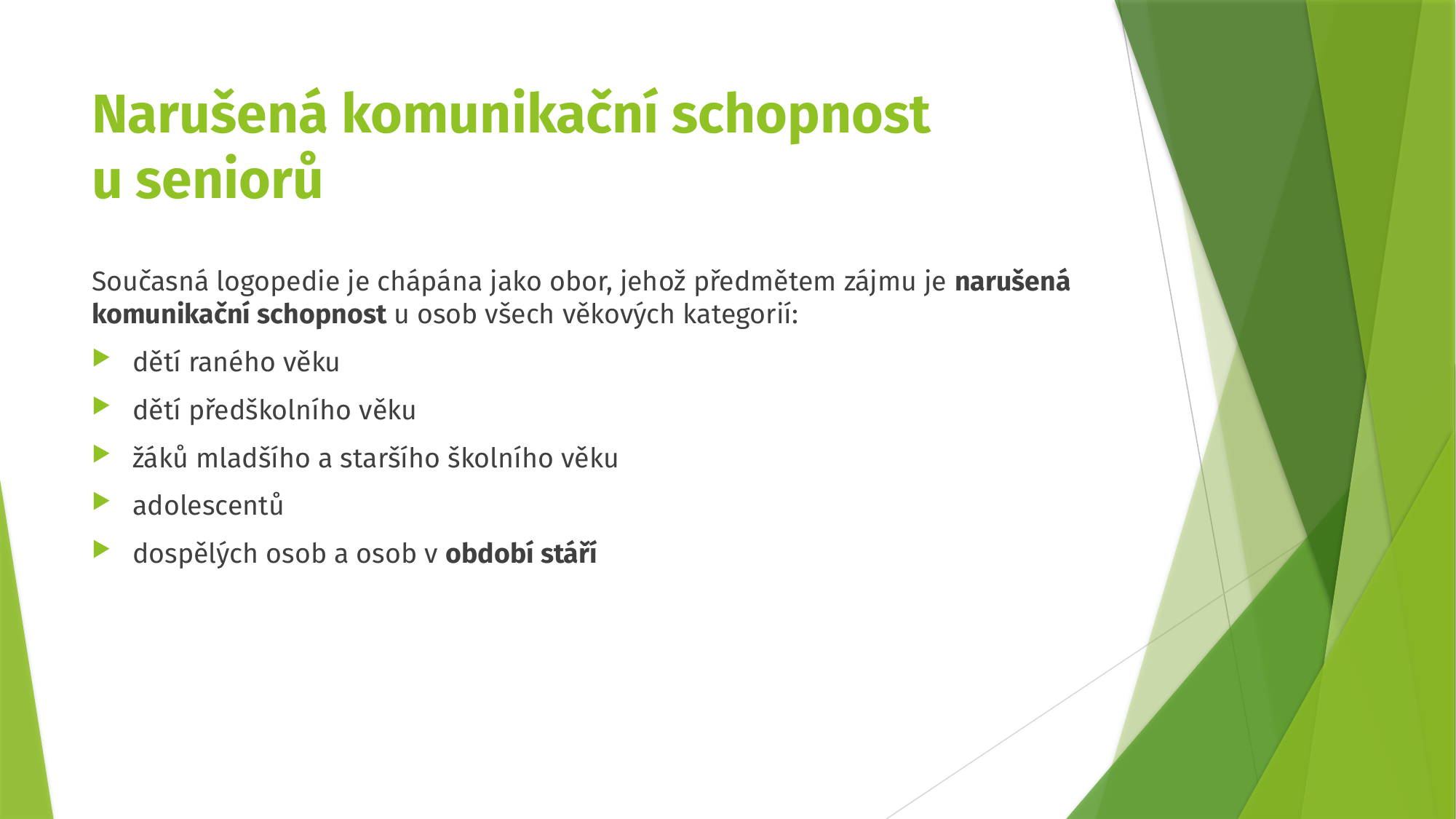

# Narušená komunikační schopnost u seniorů
Současná logopedie je chápána jako obor, jehož předmětem zájmu je narušená komunikační schopnost u osob všech věkových kategorií:
dětí raného věku
dětí předškolního věku
žáků mladšího a staršího školního věku
adolescentů
dospělých osob a osob v období stáří